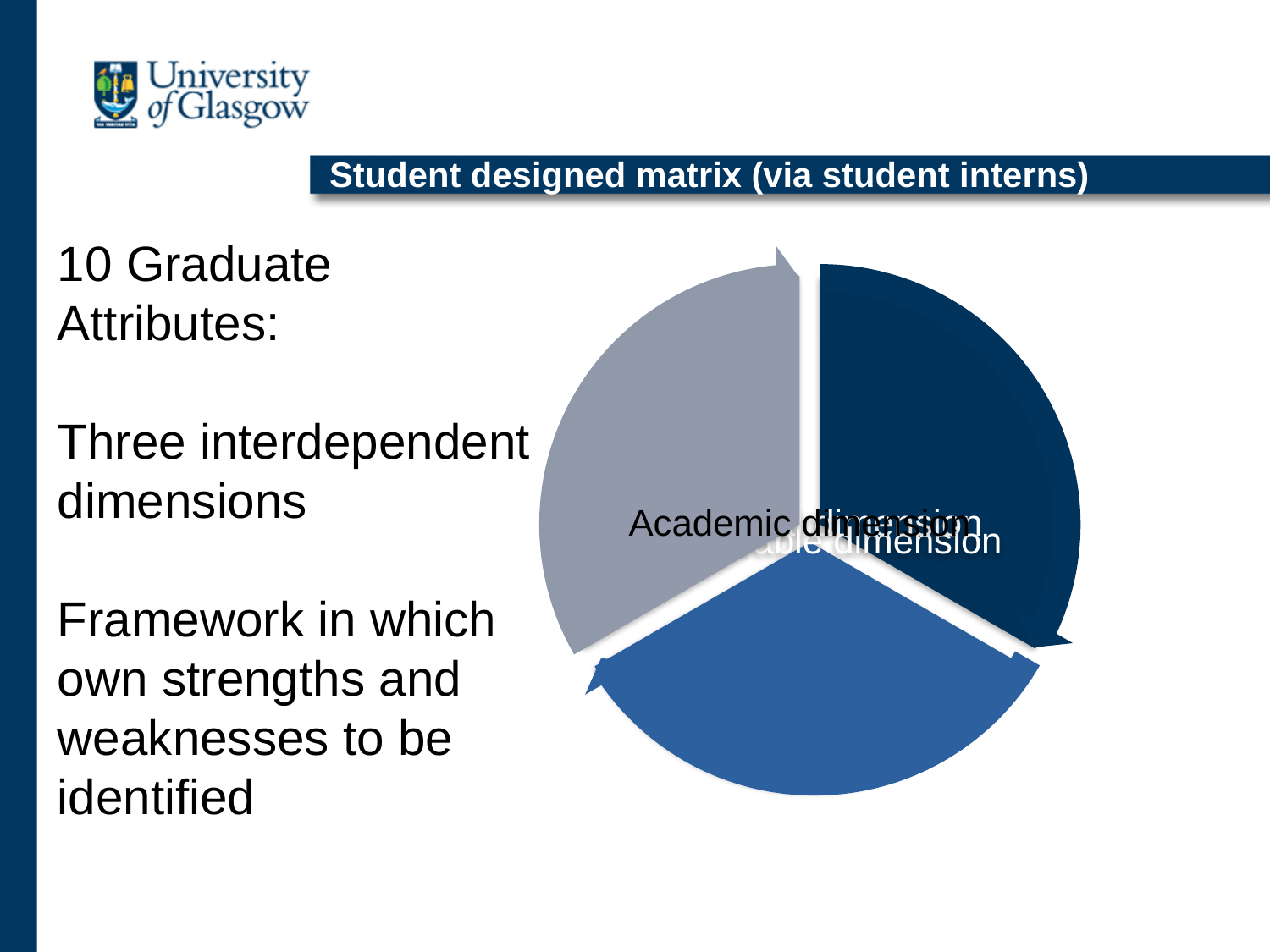

Student designed matrix (via student interns)
10 Graduate Attributes:

Three interdependent dimensions

Framework in which own strengths and weaknesses to be identified
Personal dimension
Transferable dimension
Academic dimension